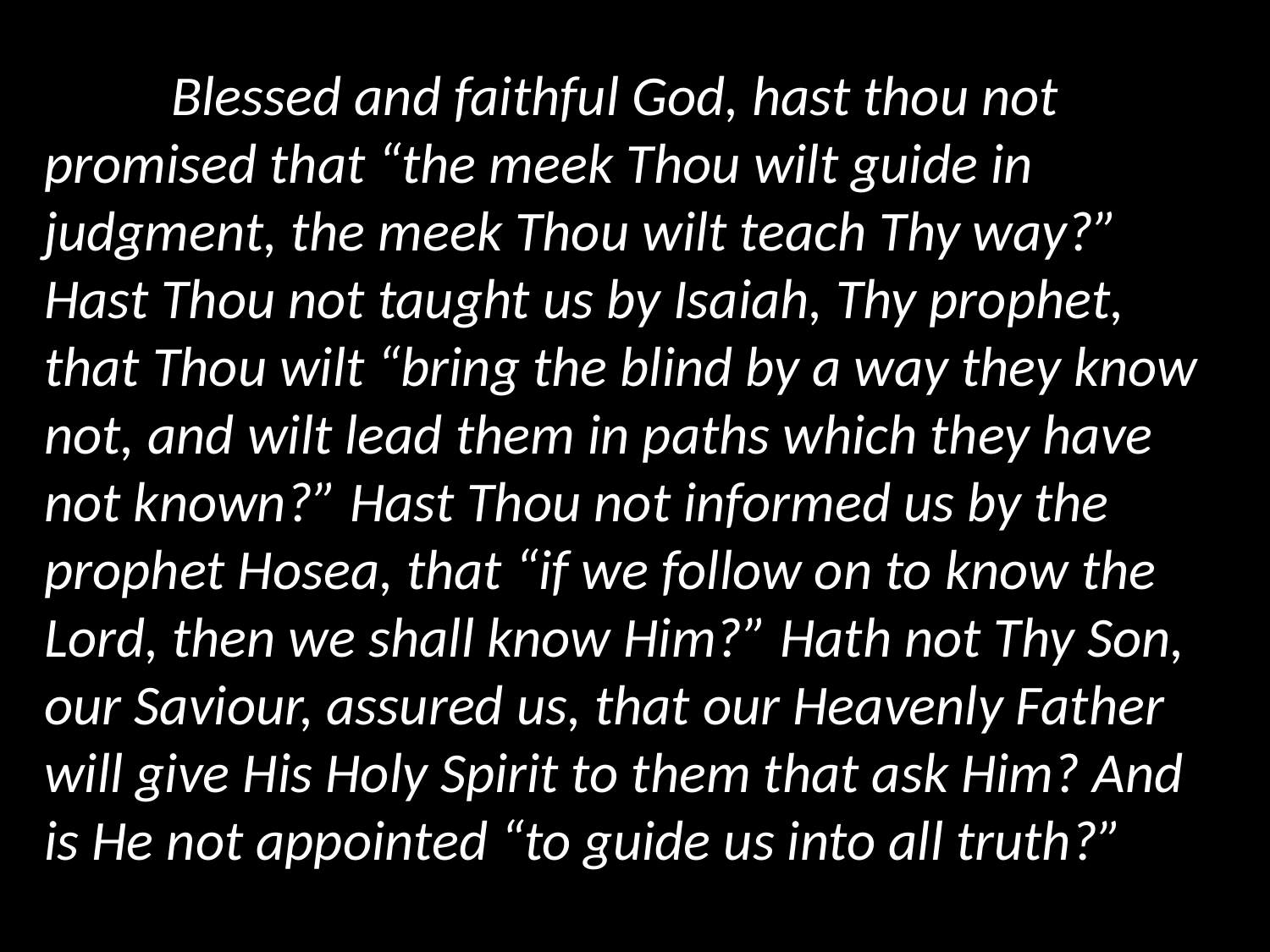

Blessed and faithful God, hast thou not promised that “the meek Thou wilt guide in judgment, the meek Thou wilt teach Thy way?” Hast Thou not taught us by Isaiah, Thy prophet, that Thou wilt “bring the blind by a way they know not, and wilt lead them in paths which they have not known?” Hast Thou not informed us by the prophet Hosea, that “if we follow on to know the Lord, then we shall know Him?” Hath not Thy Son, our Saviour, assured us, that our Heavenly Father will give His Holy Spirit to them that ask Him? And is He not appointed “to guide us into all truth?”